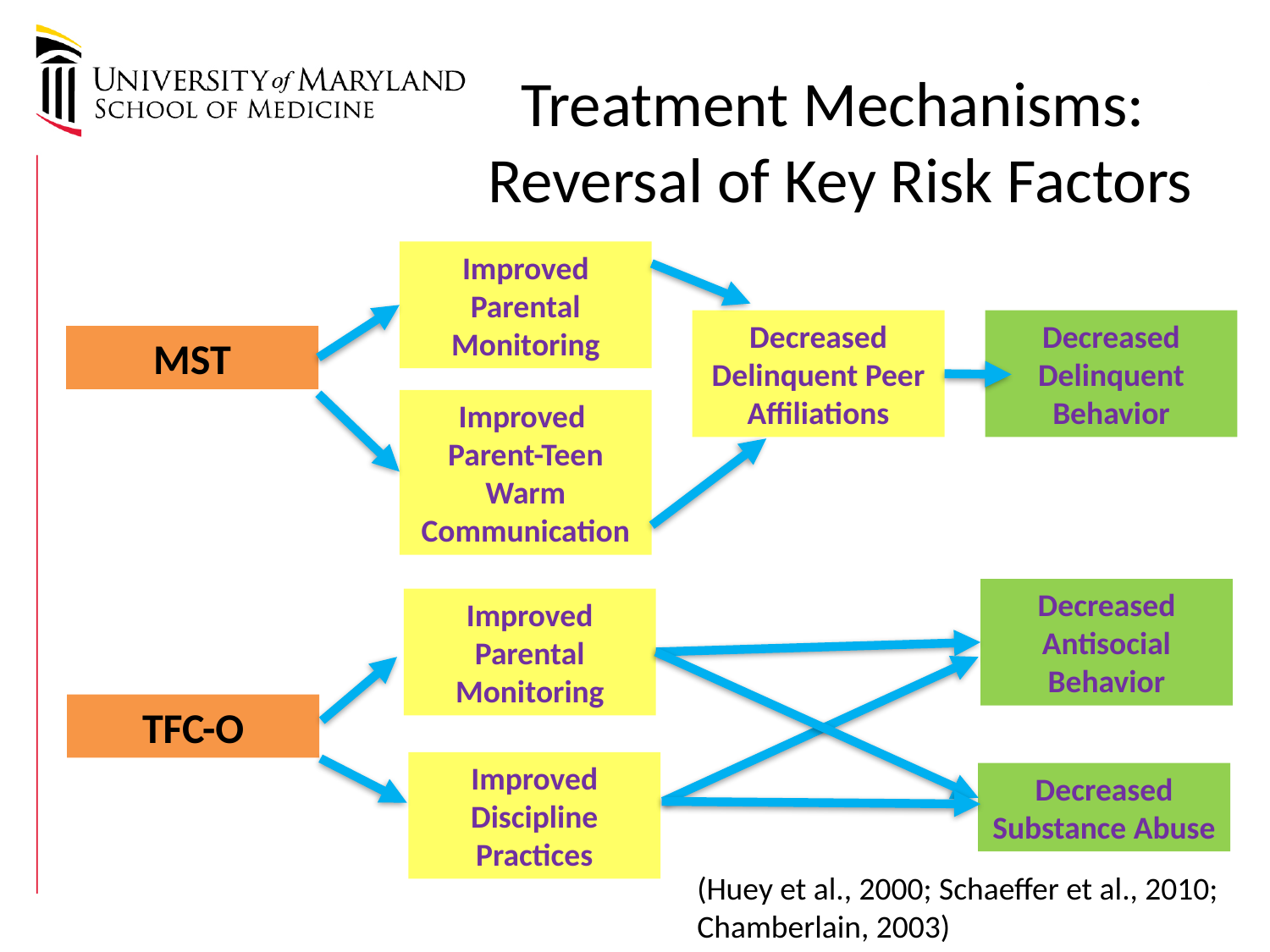

# Treatment Mechanisms: Reversal of Key Risk Factors
Improved Parental Monitoring
Decreased Delinquent Peer Affiliations
Decreased Delinquent Behavior
MST
Improved
Parent-Teen Warm Communication
Decreased Antisocial Behavior
Improved Parental Monitoring
TFC-O
Improved Discipline Practices
Decreased Substance Abuse
(Huey et al., 2000; Schaeffer et al., 2010; Chamberlain, 2003)